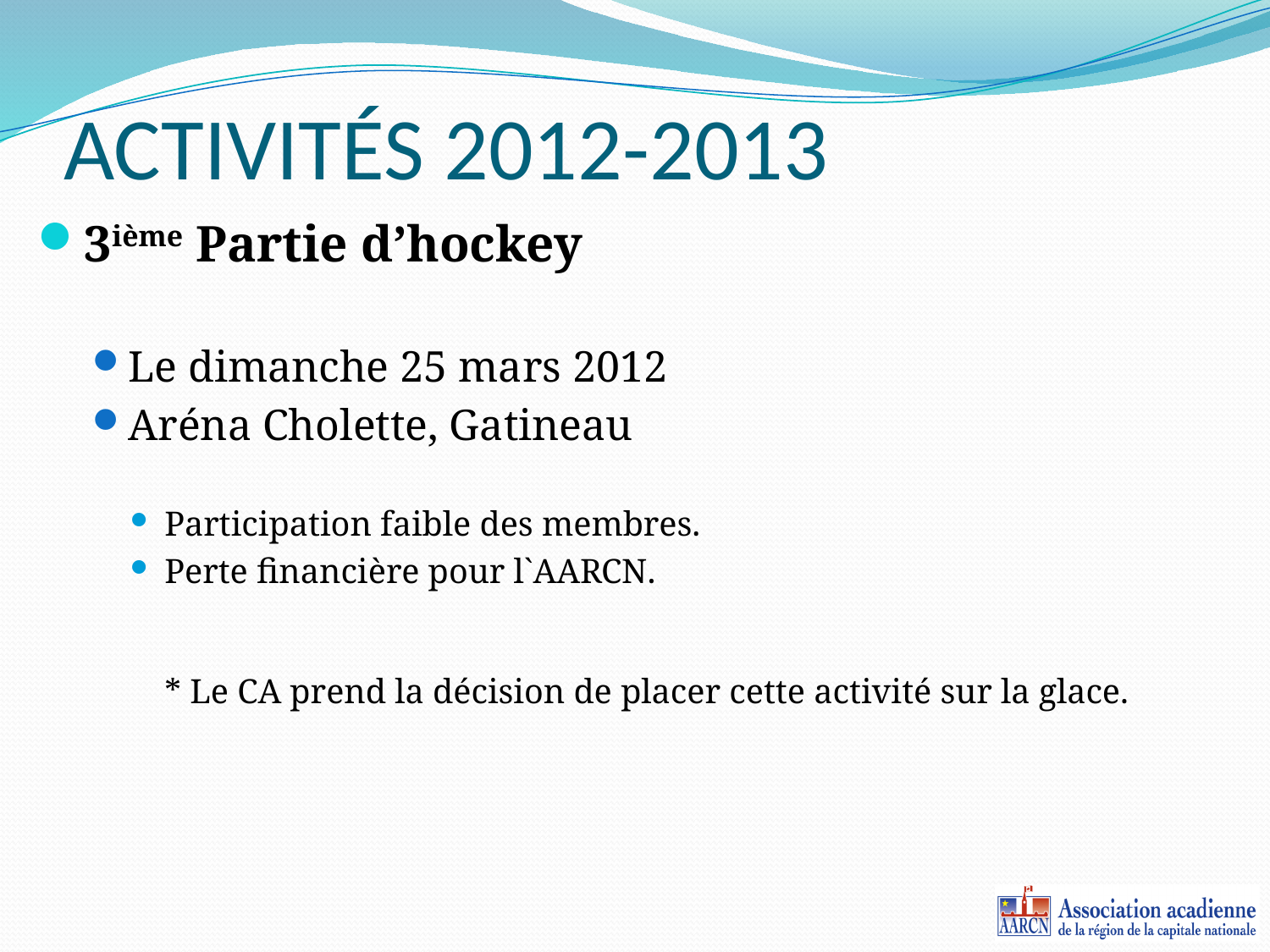

# ACTIVITÉS 2012-2013
3ième Partie d’hockey
Le dimanche 25 mars 2012
Aréna Cholette, Gatineau

Participation faible des membres.
Perte financière pour l`AARCN.
* Le CA prend la décision de placer cette activité sur la glace.